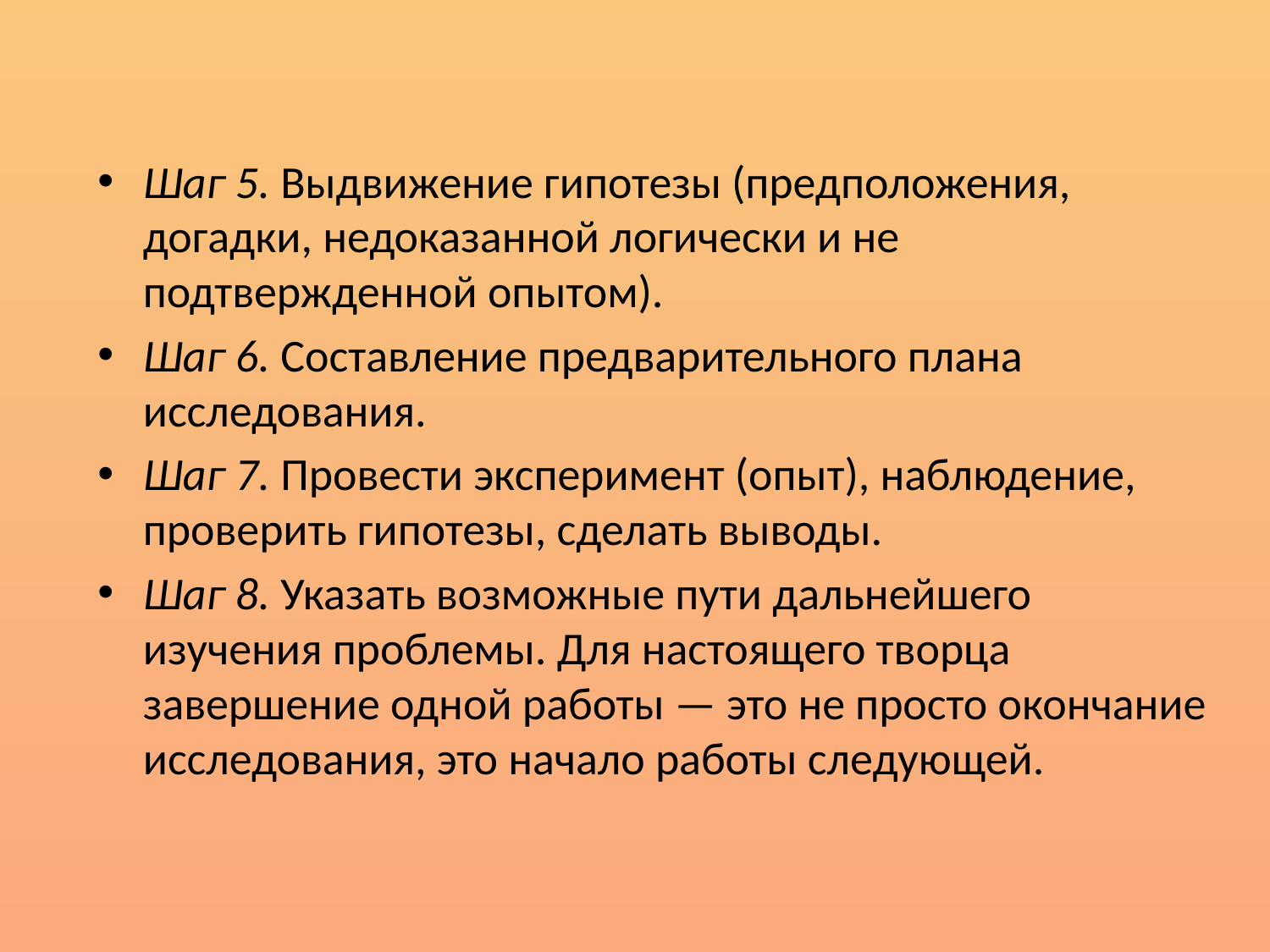

Шаг 5. Выдвижение гипотезы (предположения, догадки, недоказанной логически и не подтвержденной опытом).
Шаг 6. Составление предварительного плана исследования.
Шаг 7. Провести эксперимент (опыт), наблюдение, прове­рить гипотезы, сделать выводы.
Шаг 8. Указать возможные пути дальнейшего изучения про­блемы. Для настоящего творца завершение одной работы — это не просто окончание исследования, это начало работы сле­дующей.